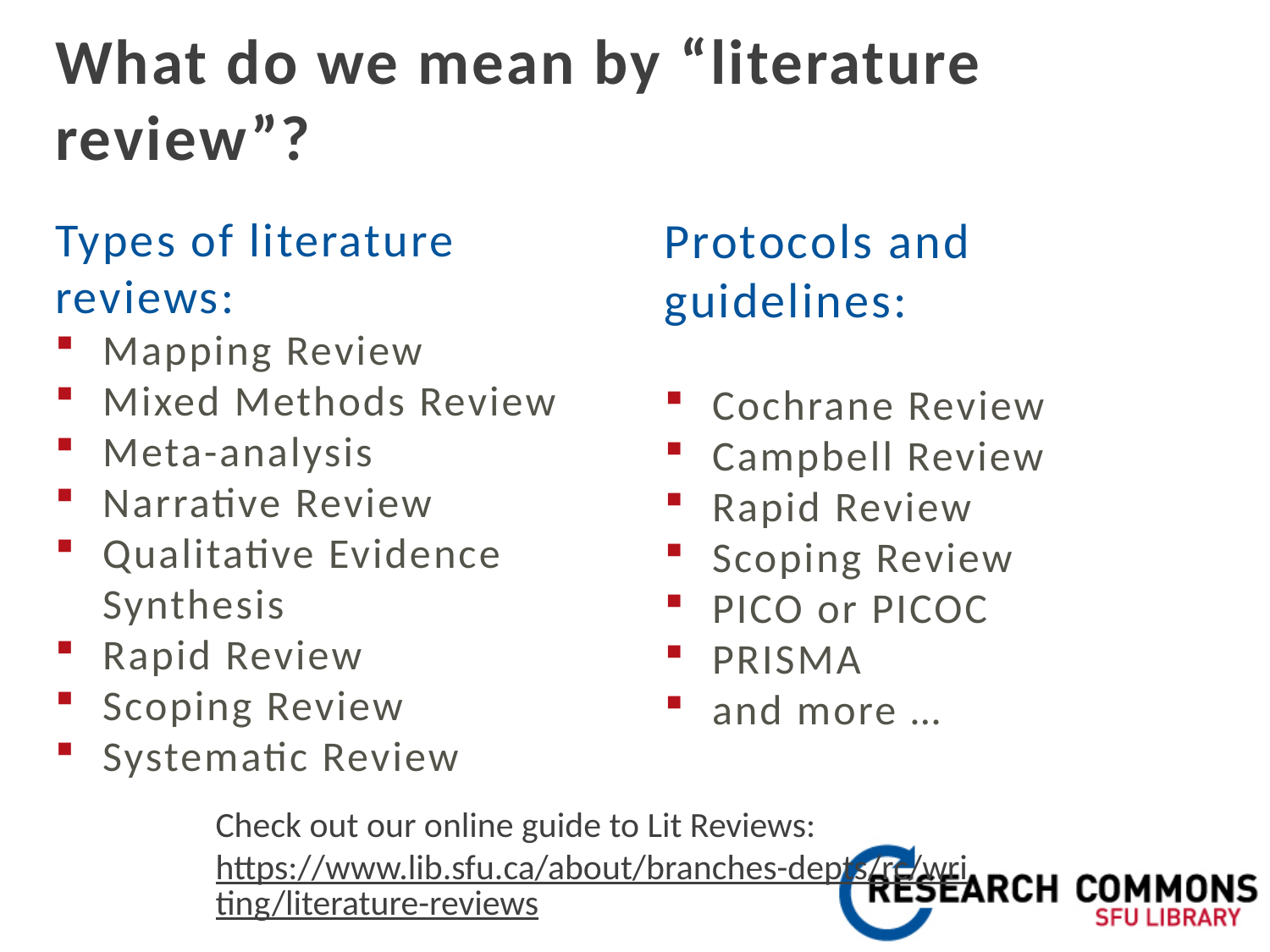

# What do we mean by “literature review”?
Protocols and guidelines:

Cochrane Review
Campbell Review
Rapid Review
Scoping Review
PICO or PICOC
PRISMA
and more …
Types of literature reviews:
Mapping Review
Mixed Methods Review
Meta-analysis
Narrative Review
Qualitative Evidence Synthesis
Rapid Review
Scoping Review
Systematic Review
Check out our online guide to Lit Reviews:
https://www.lib.sfu.ca/about/branches-depts/rc/writing/literature-reviews